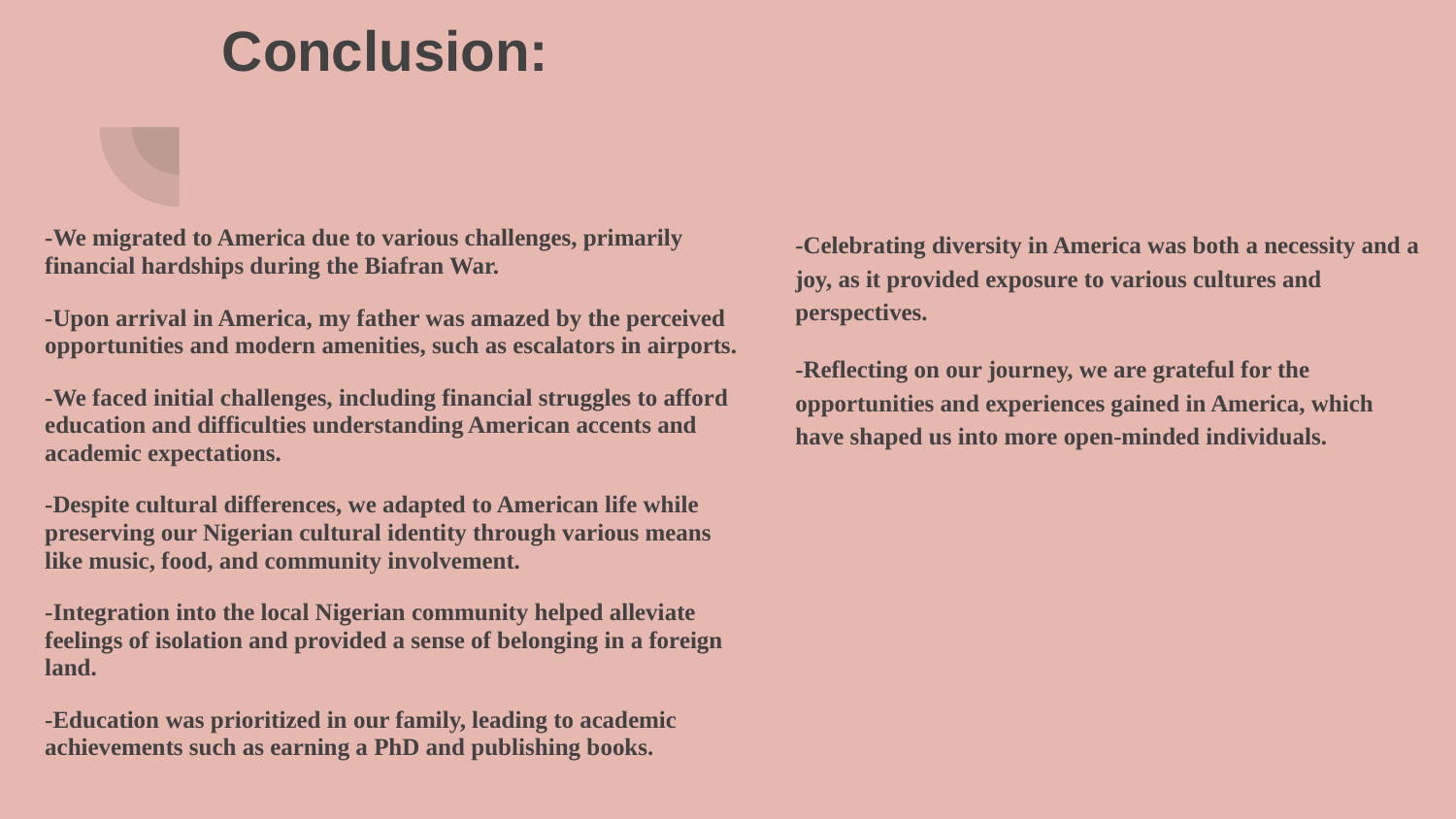

# Conclusion:

-Celebrating diversity in America was both a necessity and a joy, as it provided exposure to various cultures and perspectives.
-Reflecting on our journey, we are grateful for the opportunities and experiences gained in America, which have shaped us into more open-minded individuals.

-We migrated to America due to various challenges, primarily financial hardships during the Biafran War.
-Upon arrival in America, my father was amazed by the perceived opportunities and modern amenities, such as escalators in airports.
-We faced initial challenges, including financial struggles to afford education and difficulties understanding American accents and academic expectations.
-Despite cultural differences, we adapted to American life while preserving our Nigerian cultural identity through various means like music, food, and community involvement.
-Integration into the local Nigerian community helped alleviate feelings of isolation and provided a sense of belonging in a foreign land.
-Education was prioritized in our family, leading to academic achievements such as earning a PhD and publishing books.